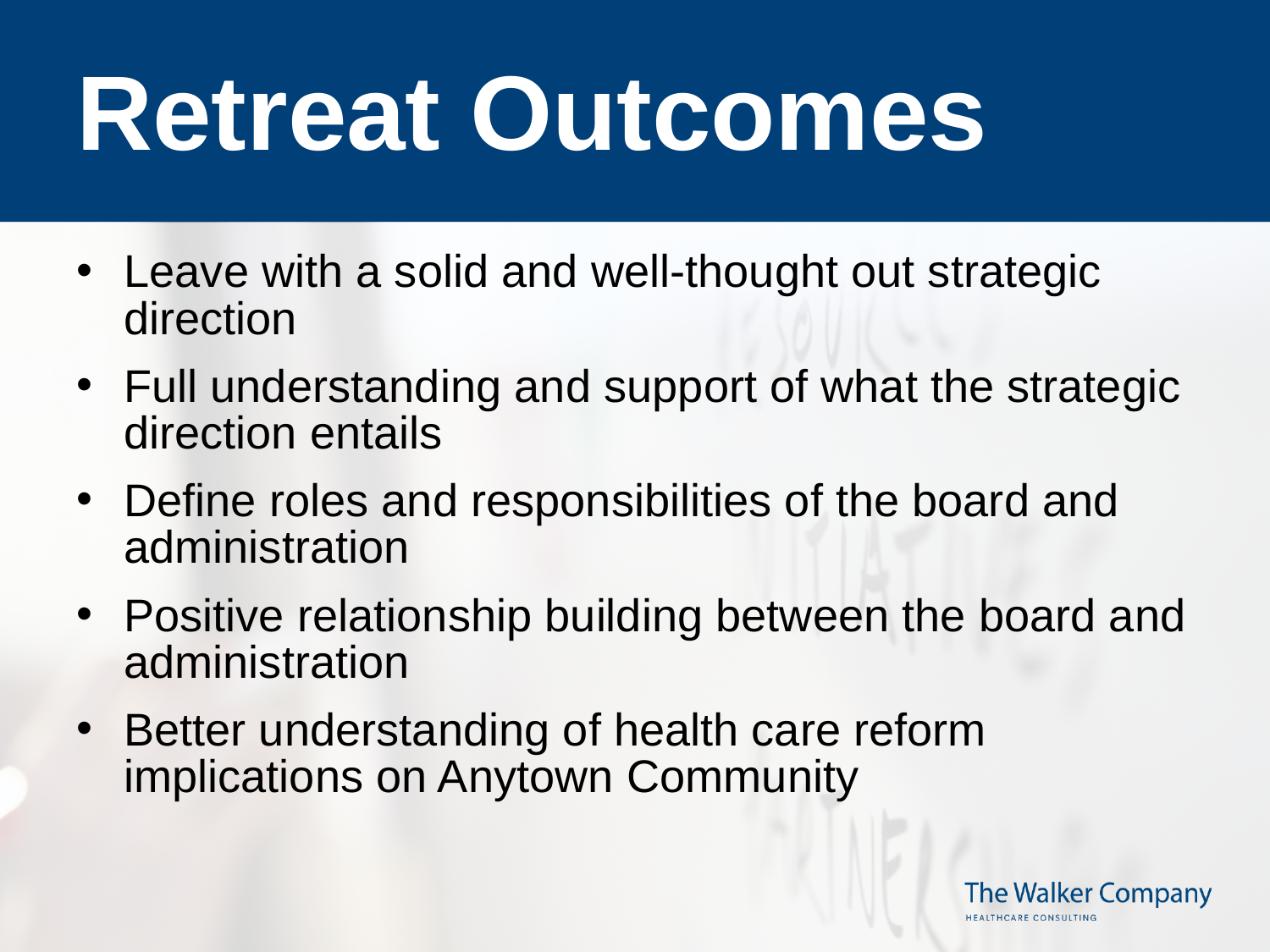

# Retreat Outcomes
Leave with a solid and well-thought out strategic direction
Full understanding and support of what the strategic direction entails
Define roles and responsibilities of the board and administration
Positive relationship building between the board and administration
Better understanding of health care reform implications on Anytown Community